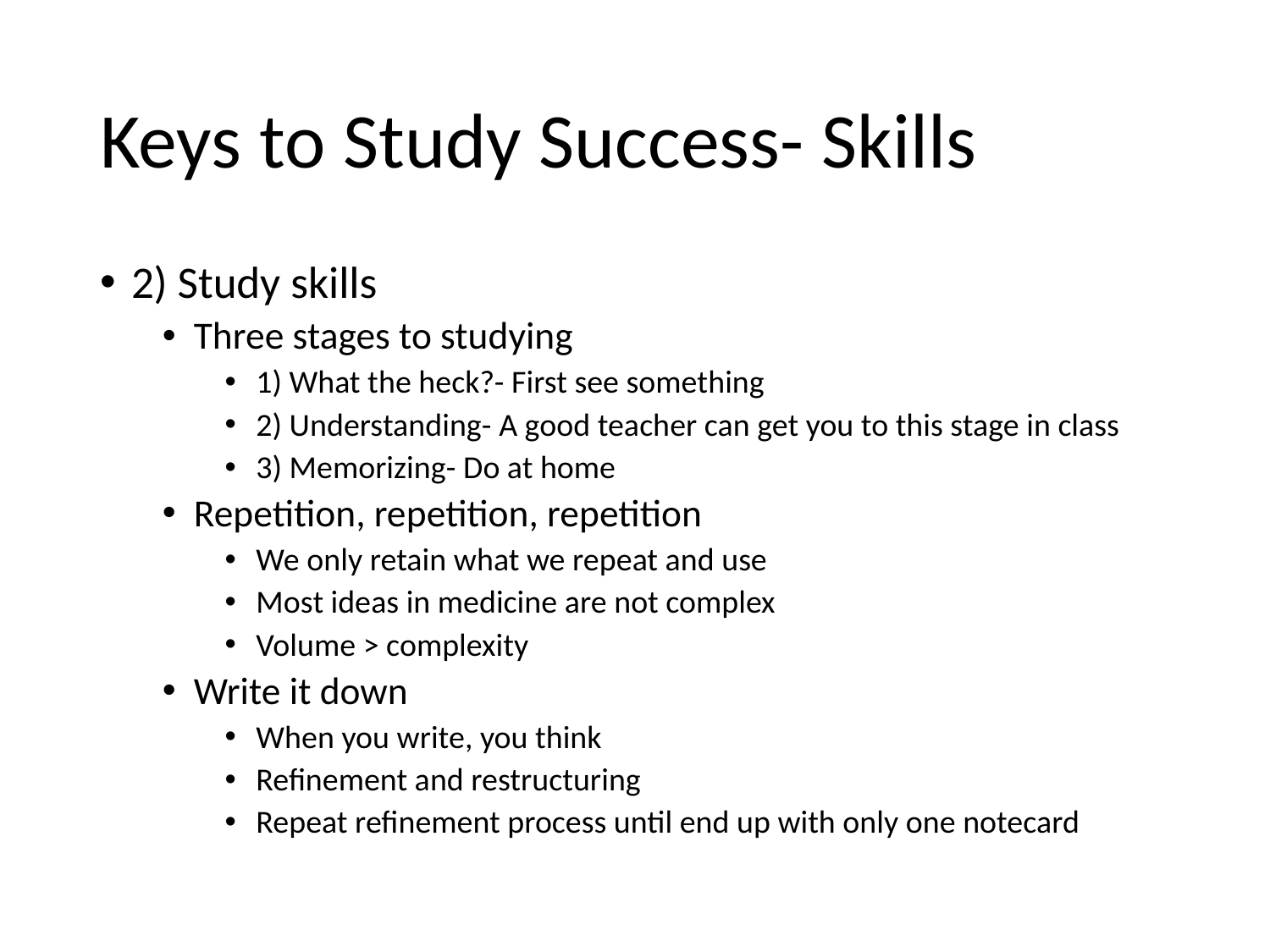

# Keys to Study Success- Skills
2) Study skills
Three stages to studying
1) What the heck?- First see something
2) Understanding- A good teacher can get you to this stage in class
3) Memorizing- Do at home
Repetition, repetition, repetition
We only retain what we repeat and use
Most ideas in medicine are not complex
Volume > complexity
Write it down
When you write, you think
Refinement and restructuring
Repeat refinement process until end up with only one notecard